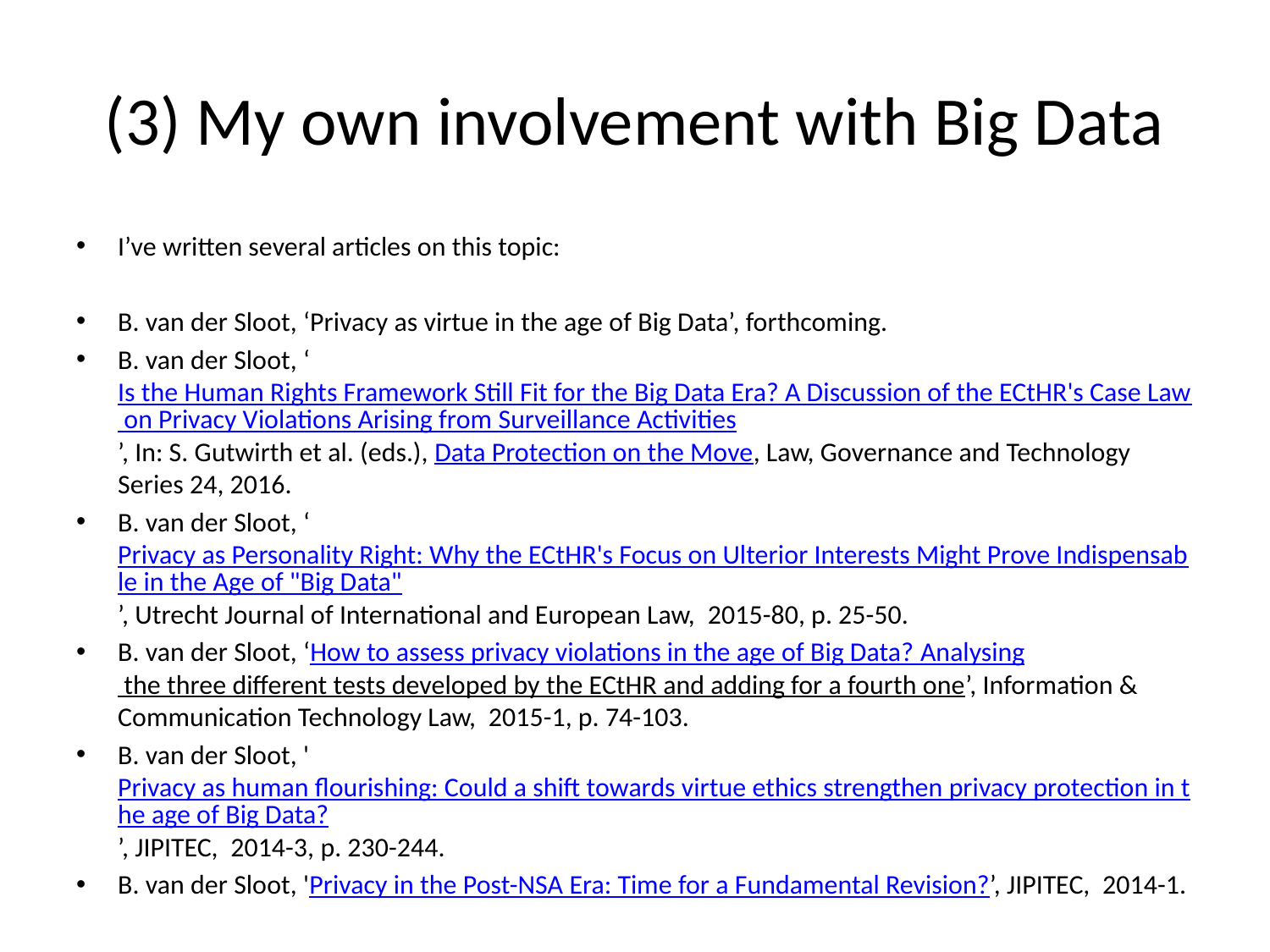

# (3) My own involvement with Big Data
I’ve written several articles on this topic:

B. van der Sloot, ‘Privacy as virtue in the age of Big Data’, forthcoming.
B. van der Sloot, ‘Is the Human Rights Framework Still Fit for the Big Data Era? A Discussion of the ECtHR's Case Law on Privacy Violations Arising from Surveillance Activities’, In: S. Gutwirth et al. (eds.), Data Protection on the Move, Law, Governance and Technology Series 24, 2016.
B. van der Sloot, ‘Privacy as Personality Right: Why the ECtHR's Focus on Ulterior Interests Might Prove Indispensable in the Age of "Big Data"’, Utrecht Journal of International and European Law,  2015-80, p. 25-50.
B. van der Sloot, ‘How to assess privacy violations in the age of Big Data? Analysing the three different tests developed by the ECtHR and adding for a fourth one’, Information & Communication Technology Law,  2015-1, p. 74-103.
B. van der Sloot, 'Privacy as human flourishing: Could a shift towards virtue ethics strengthen privacy protection in the age of Big Data?’, JIPITEC,  2014-3, p. 230-244.
B. van der Sloot, 'Privacy in the Post-NSA Era: Time for a Fundamental Revision?’, JIPITEC,  2014-1.